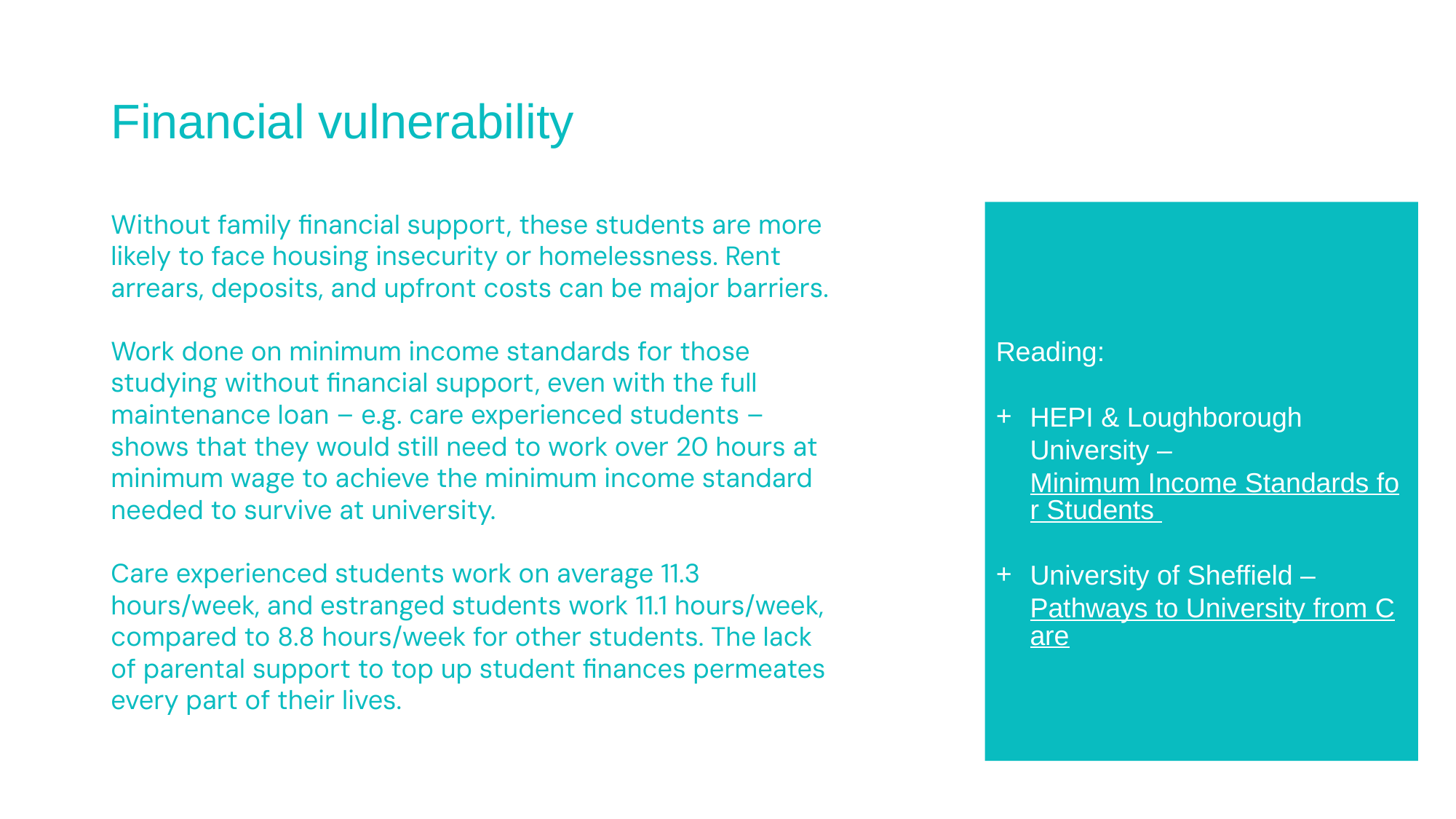

# Financial vulnerability
Without family financial support, these students are more likely to face housing insecurity or homelessness. Rent arrears, deposits, and upfront costs can be major barriers.

Work done on minimum income standards for those studying without financial support, even with the full maintenance loan – e.g. care experienced students – shows that they would still need to work over 20 hours at minimum wage to achieve the minimum income standard needed to survive at university.

Care experienced students work on average 11.3 hours/week, and estranged students work 11.1 hours/week, compared to 8.8 hours/week for other students. The lack of parental support to top up student finances permeates every part of their lives.
Reading:

HEPI & Loughborough University – Minimum Income Standards for Students

University of Sheffield – Pathways to University from Care